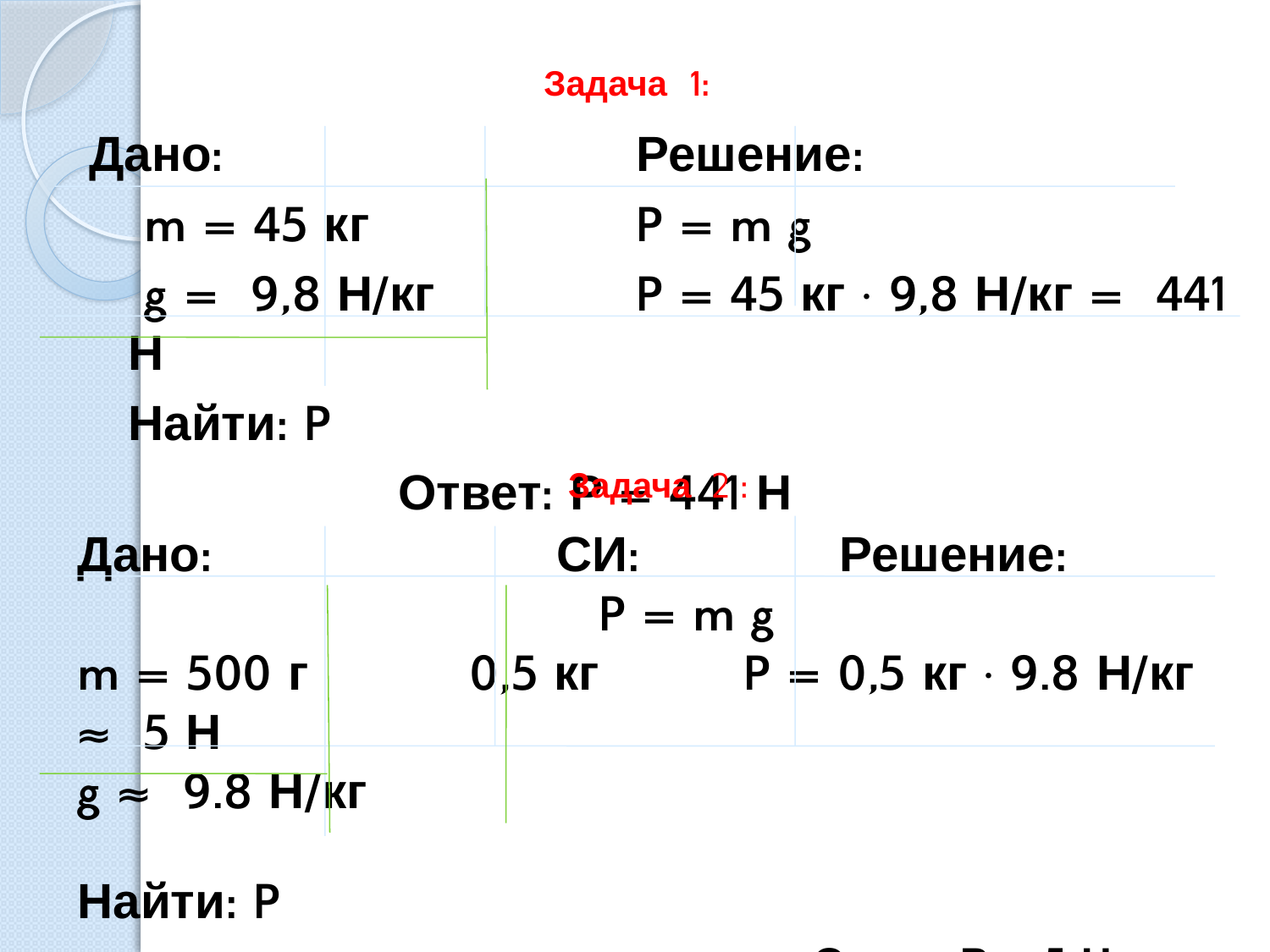

# Задача  1:
Дано:	 			Решение:
	 m = 45 кг 		P = m g
	 g =  9,8 Н/кг 		P = 45 кг · 9,8 Н/кг =  441 Н
	Найти: P
			 Ответ: Р = 441 Н

Задача  2 :
Дано:	              СИ:           	Решение:
				 P = m g
m = 500 г          0,5 кг         P = 0,5 кг · 9.8 Н/кг ≈  5 Н
g ≈  9.8 Н/кг

Найти: P
                                              Ответ: Р ≈ 5 Н.